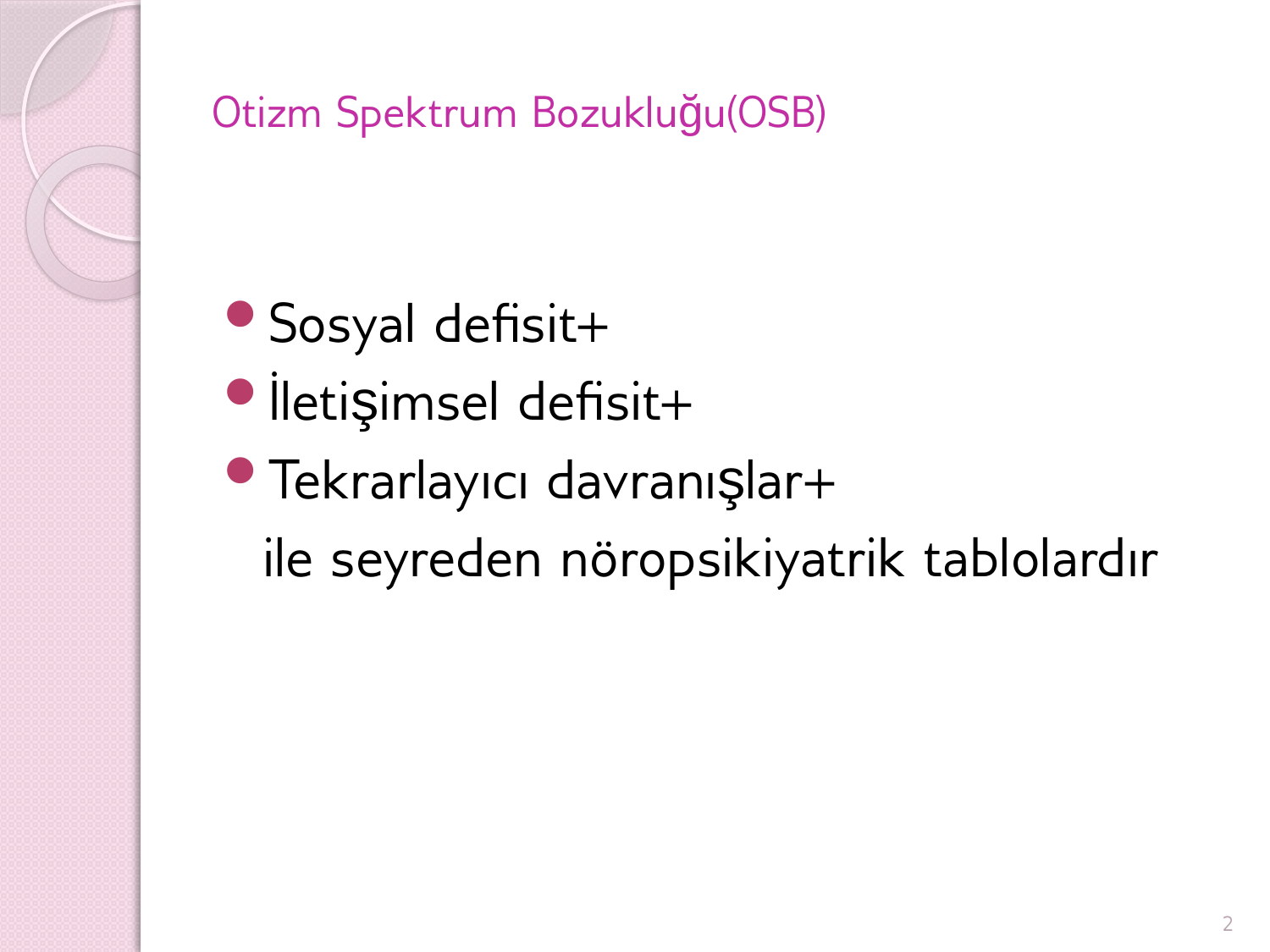

# Otizm Spektrum Bozukluğu(OSB)

Sosyal defisit+
İletişimsel defisit+
Tekrarlayıcı davranışlar+
	ile seyreden nöropsikiyatrik tablolardır
2